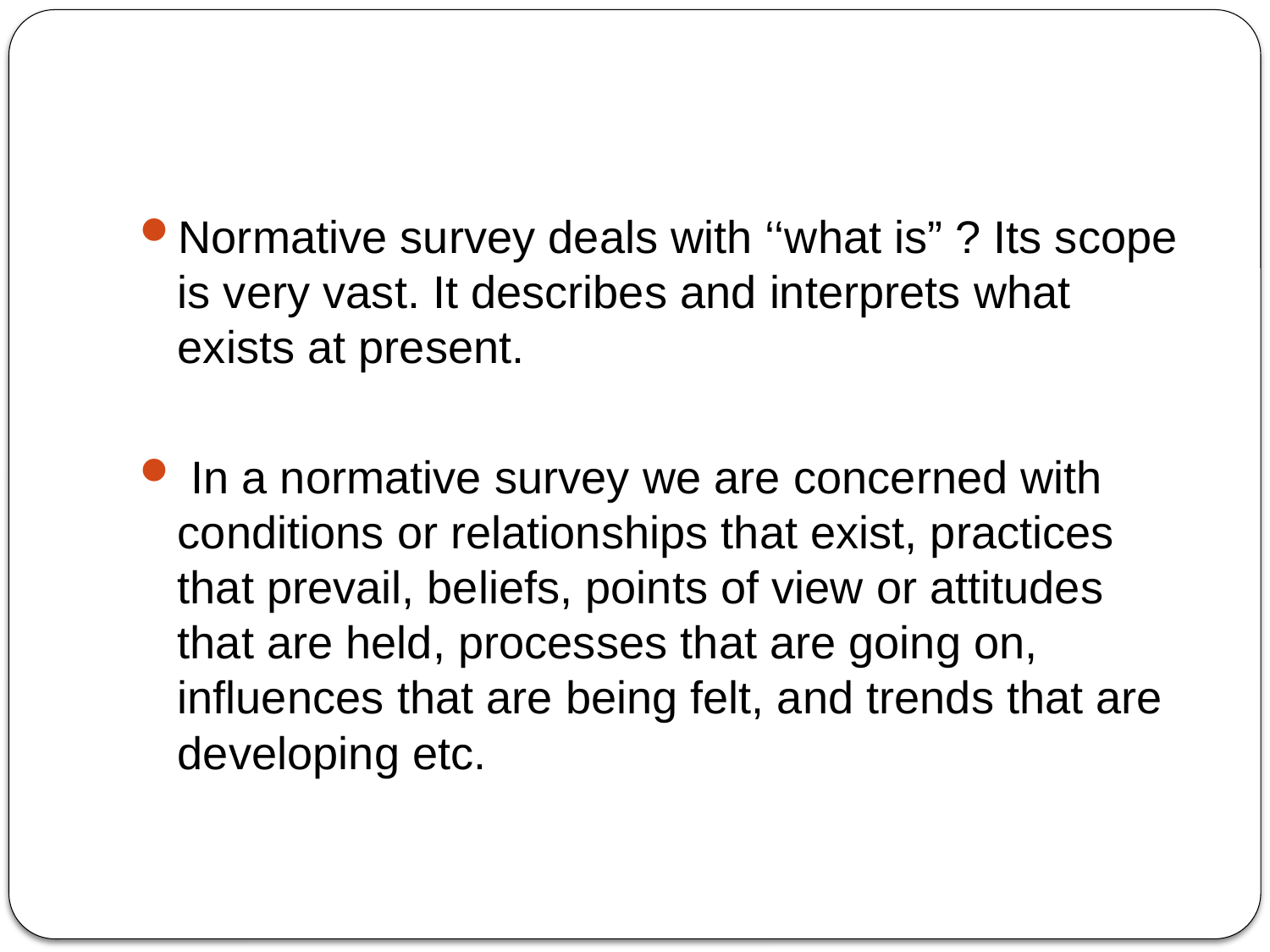

#
Normative survey deals with ‘‘what is” ? Its scope is very vast. It describes and interprets what exists at present.

 In a normative survey we are concerned with conditions or relationships that exist, practices that prevail, beliefs, points of view or attitudes that are held, processes that are going on, influences that are being felt, and trends that are developing etc.